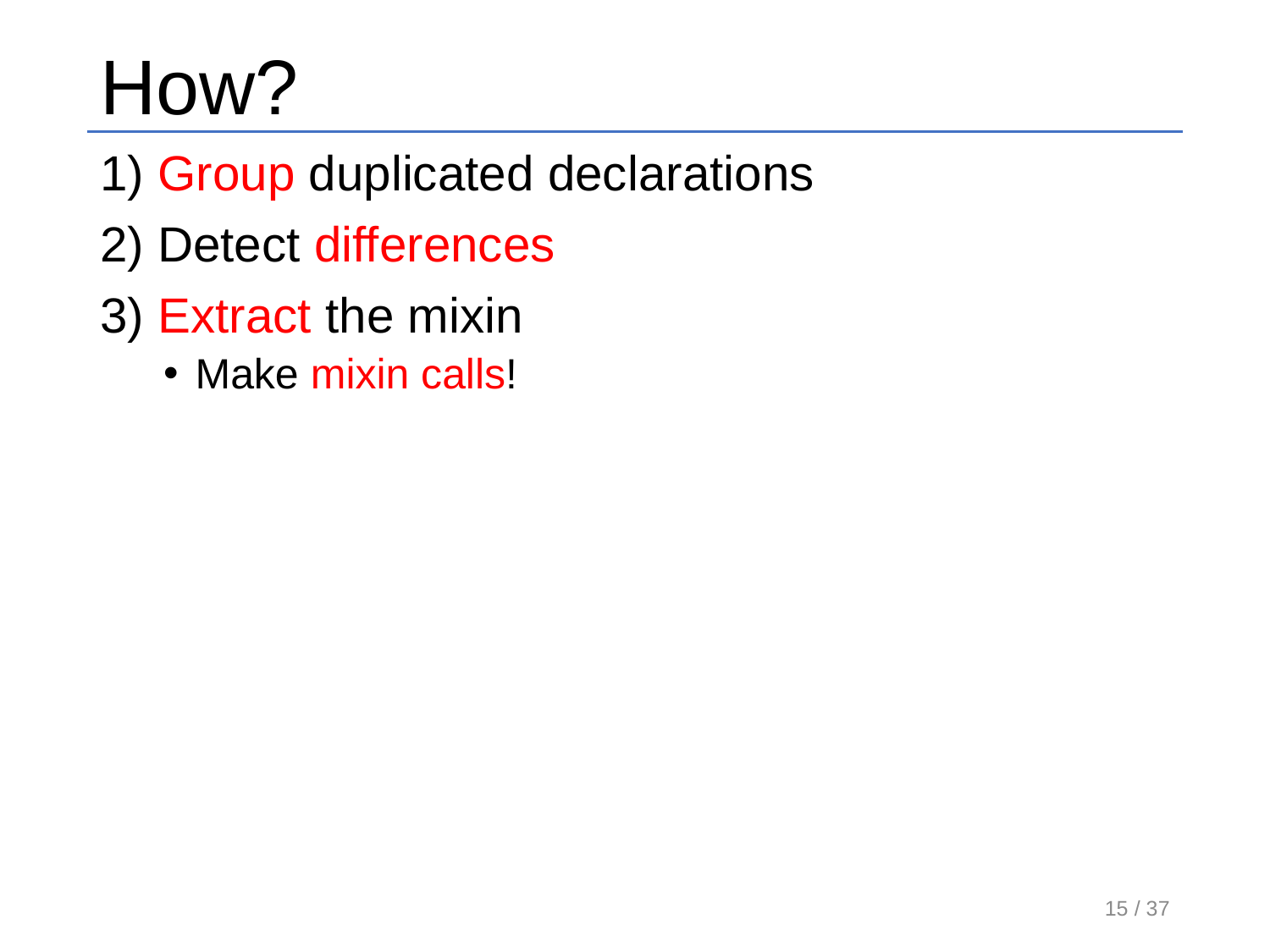

# How?
1) Group duplicated declarations
2) Detect differences
3) Extract the mixin
Make mixin calls!
15 / 37